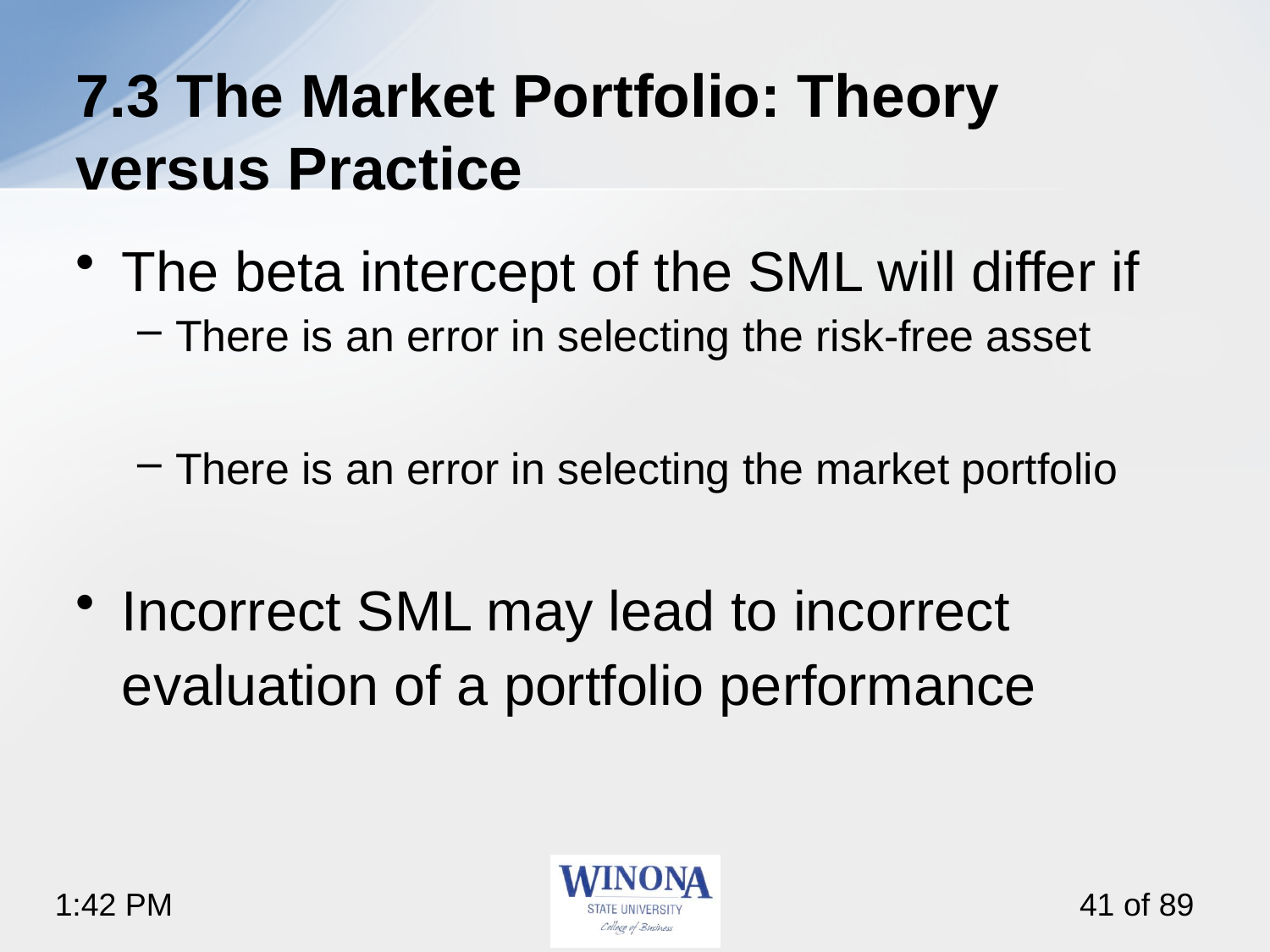

# 7.3 The Market Portfolio: Theory versus Practice
The beta intercept of the SML will differ if
There is an error in selecting the risk-free asset

There is an error in selecting the market portfolio

Incorrect SML may lead to incorrect evaluation of a portfolio performance